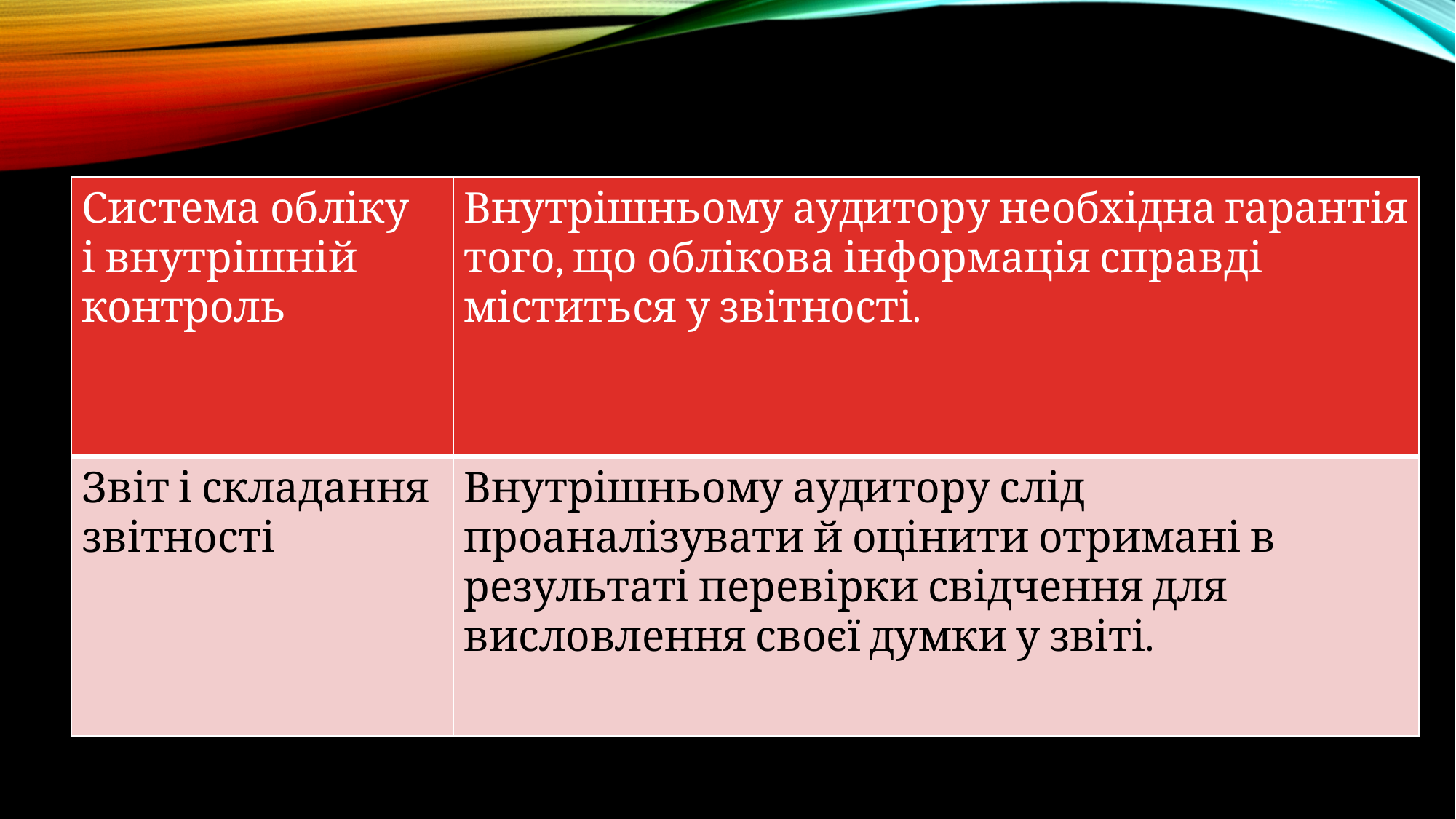

| Система обліку і внутрішній контроль | Внутрішньому аудитору необхідна гарантія того, що облікова інформація справді міститься у звітності. |
| --- | --- |
| Звіт і складання звітності | Внутрішньому аудитору слід проаналізувати й оцінити отримані в результаті перевірки свідчення для висловлення своєї думки у звіті. |